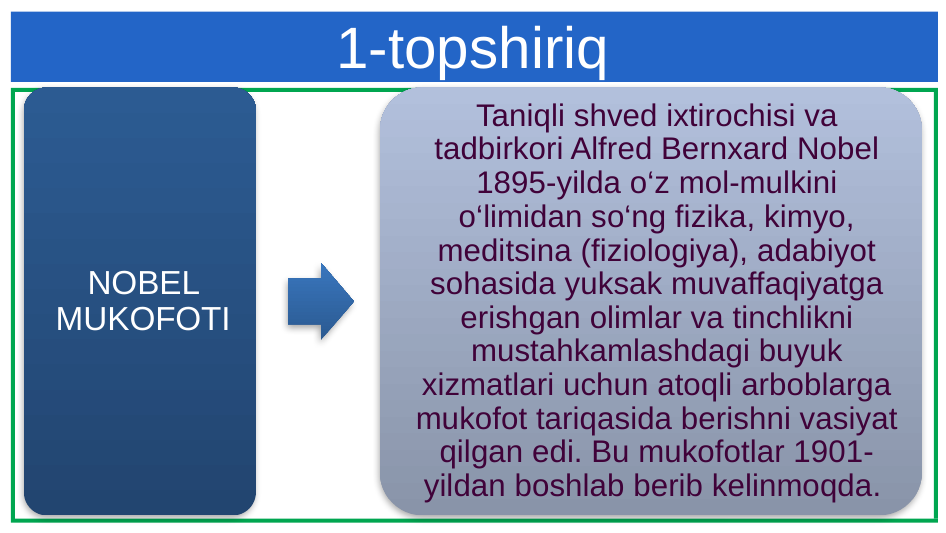

# 1-topshiriq
NOBEL MUKOFOTI

Taniqli shved ixtirochisi va tadbirkori Alfred Bernxard Nobel 1895-yilda o‘z mol-mulkini o‘limidan so‘ng fizika, kimyo, meditsina (fiziologiya), adabiyot sohasida yuksak muvaffaqiyatga erishgan olimlar va tinchlikni mustahkamlashdagi buyuk xizmatlari uchun atoqli arboblarga mukofot tariqasida berishni vasiyat qilgan edi. Bu mukofotlar 1901-yildan boshlab berib kelinmoqda.